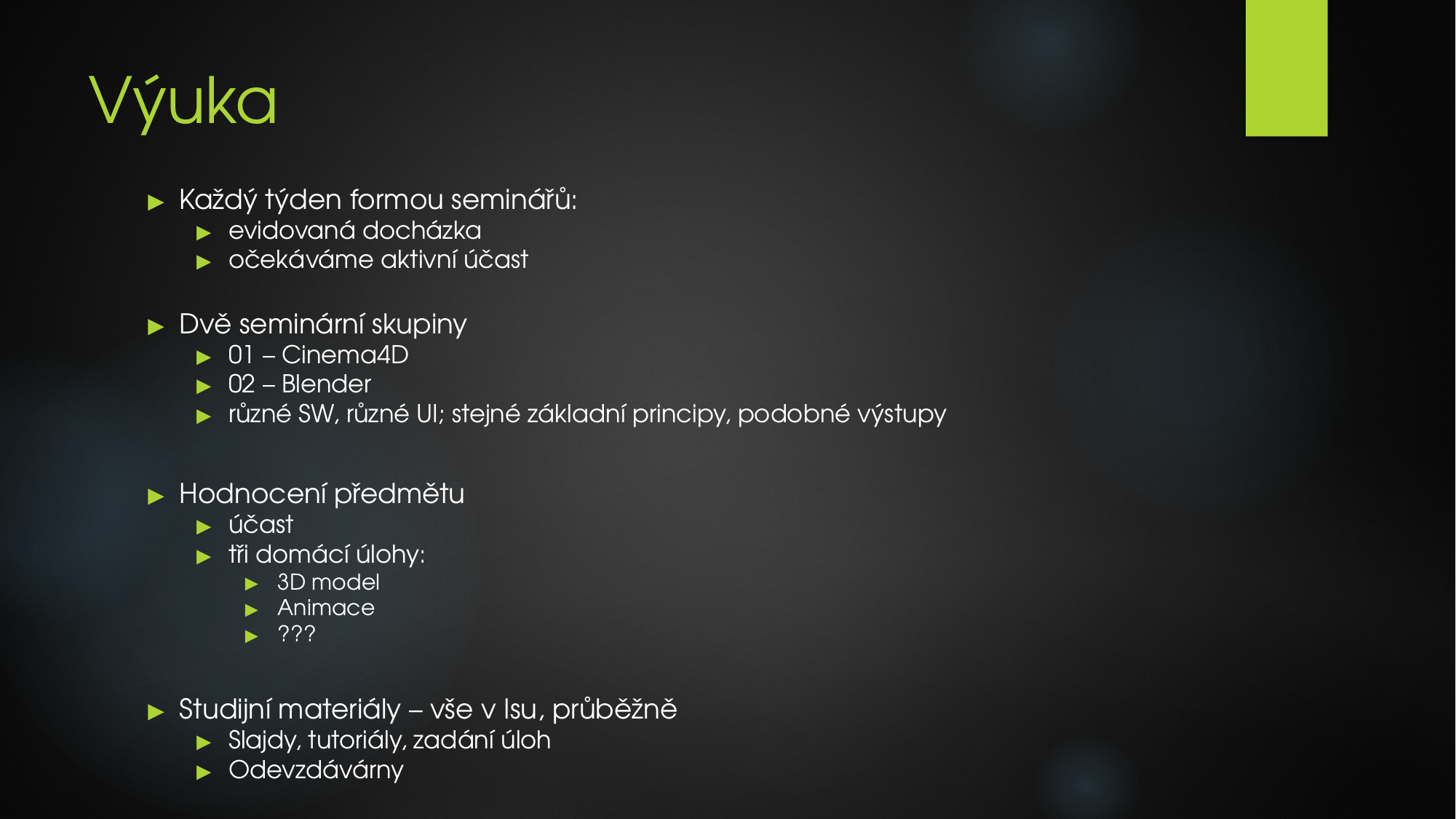

# Výuka
Každý týden formou seminářů:
evidovaná docházka
očekáváme aktivní účast

Dvě seminární skupiny
01 – Cinema4D
02 – Blender
různé SW, různé UI; stejné základní principy, podobné výstupy

Hodnocení předmětu
účast
tři domácí úlohy:
3D model
Animace
???

Studijní materiály – vše v Isu, průběžně
Slajdy, tutoriály, zadání úloh
Odevzdávárny